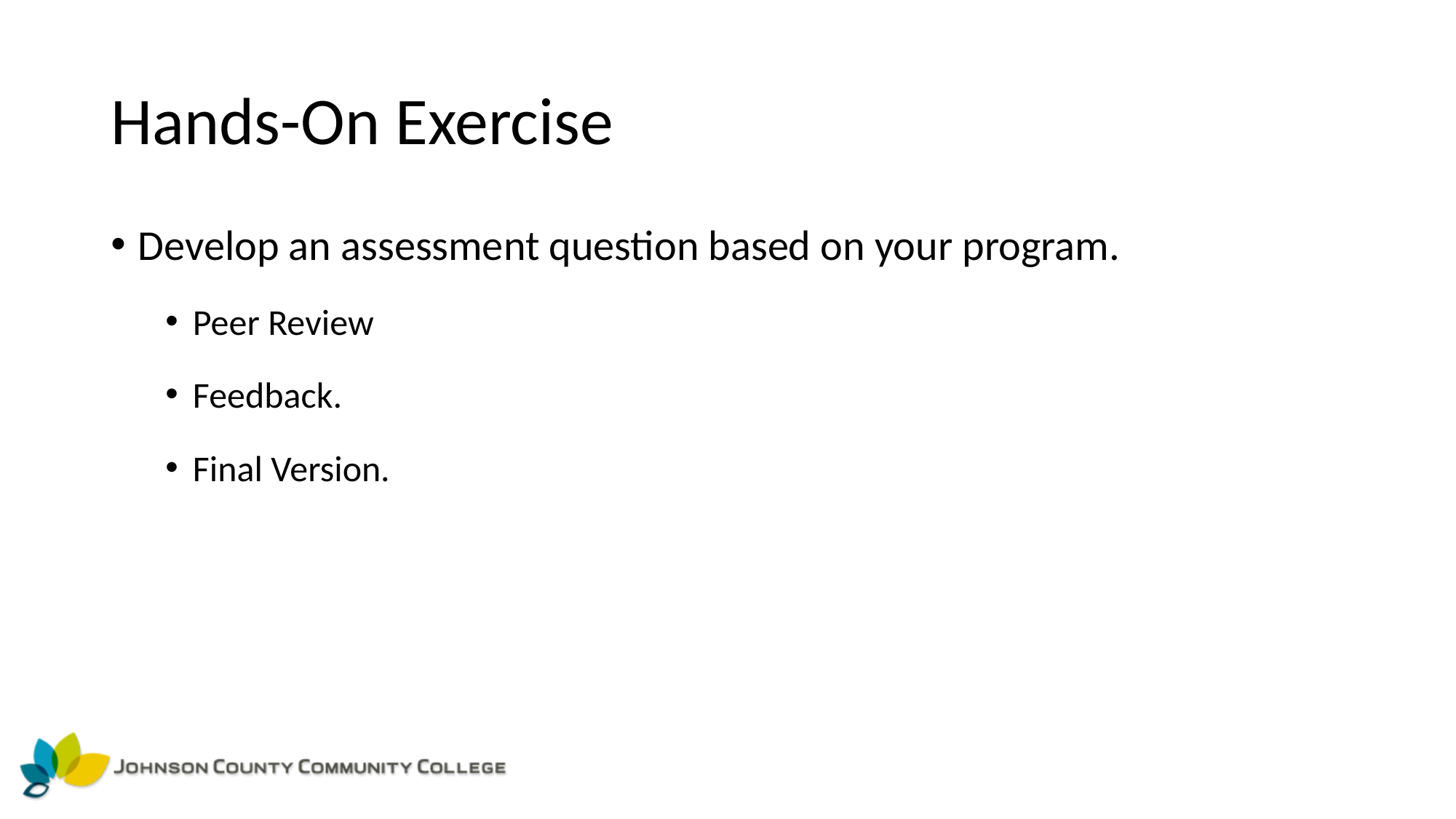

# Hands-On Exercise
Develop an assessment question based on your program.
Peer Review
Feedback.
Final Version.